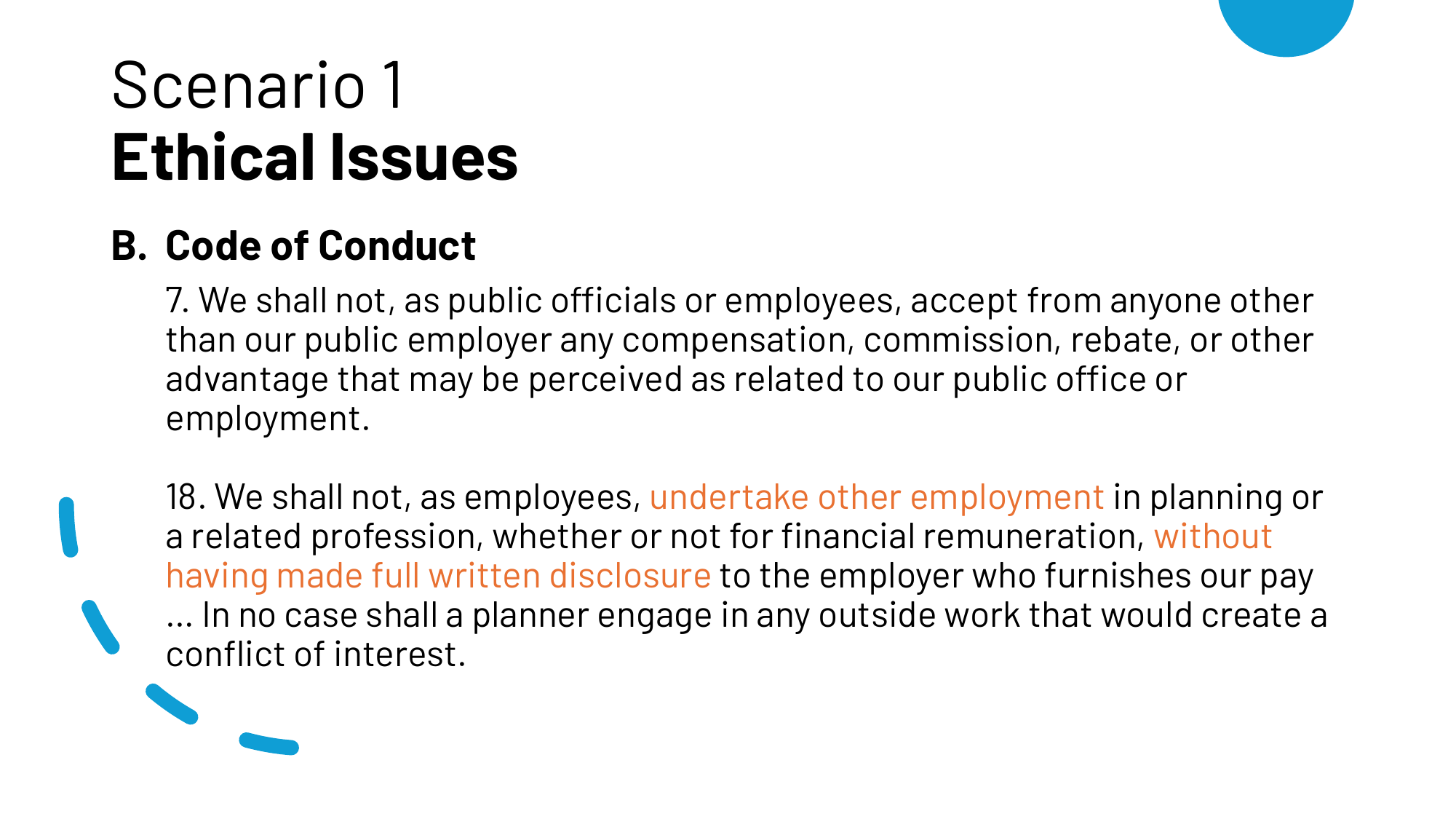

Scenario 1
Ethical Issues
B.  Code of Conduct
7. We shall not, as public officials or employees, accept from anyone other than our public employer any compensation, commission, rebate, or other advantage that may be perceived as related to our public office or employment.

18. We shall not, as employees, undertake other employment in planning or a related profession, whether or not for financial remuneration, without having made full written disclosure to the employer who furnishes our pay … In no case shall a planner engage in any outside work that would create a conflict of interest.

22